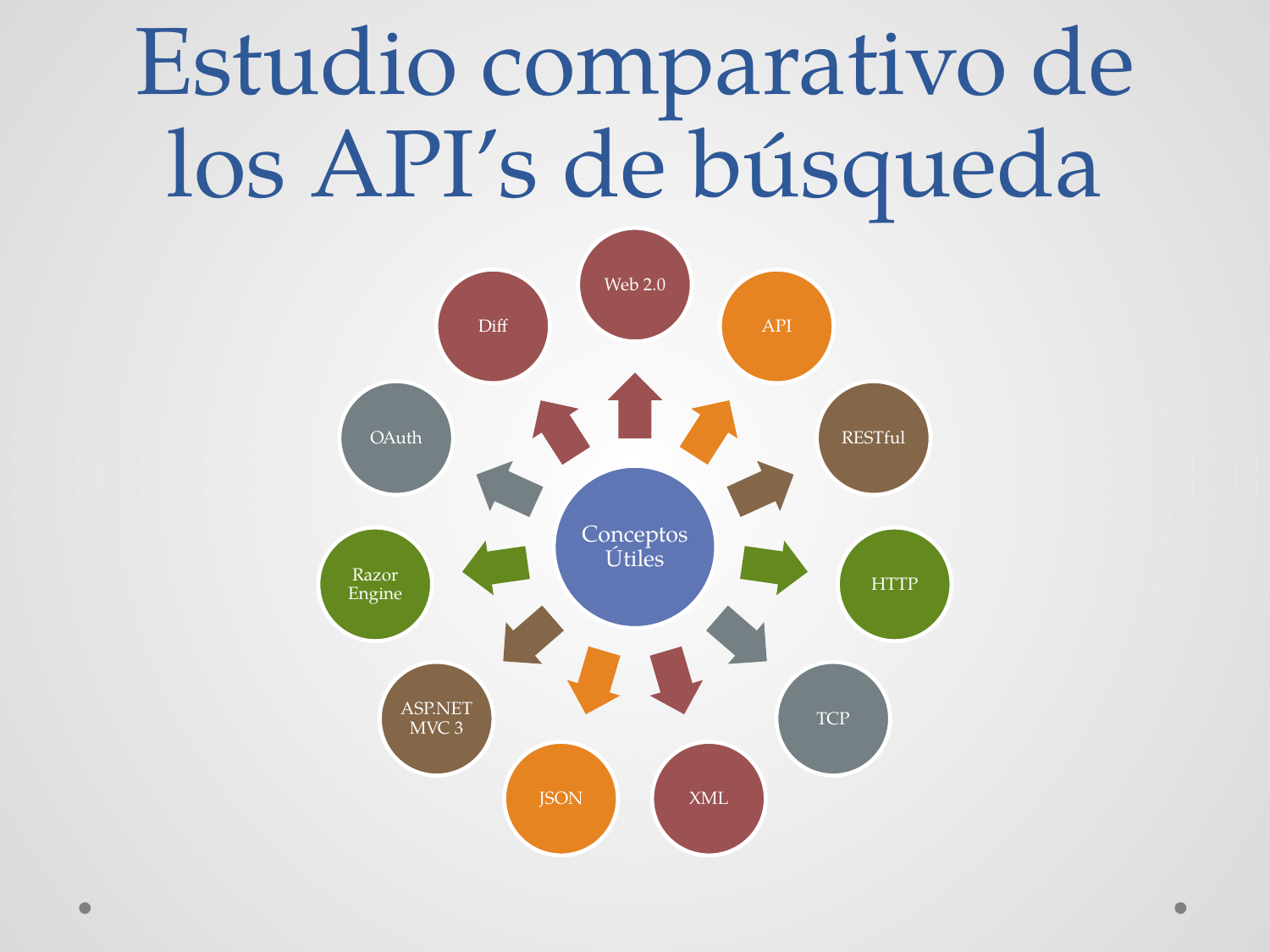

# Estudio comparativo de los API’s de búsqueda
Conceptos Útiles

Web 2.0

API

RESTful

HTTP

TCP

XML

JSON

ASP.NET MVC 3

Razor Engine

OAuth

Diff